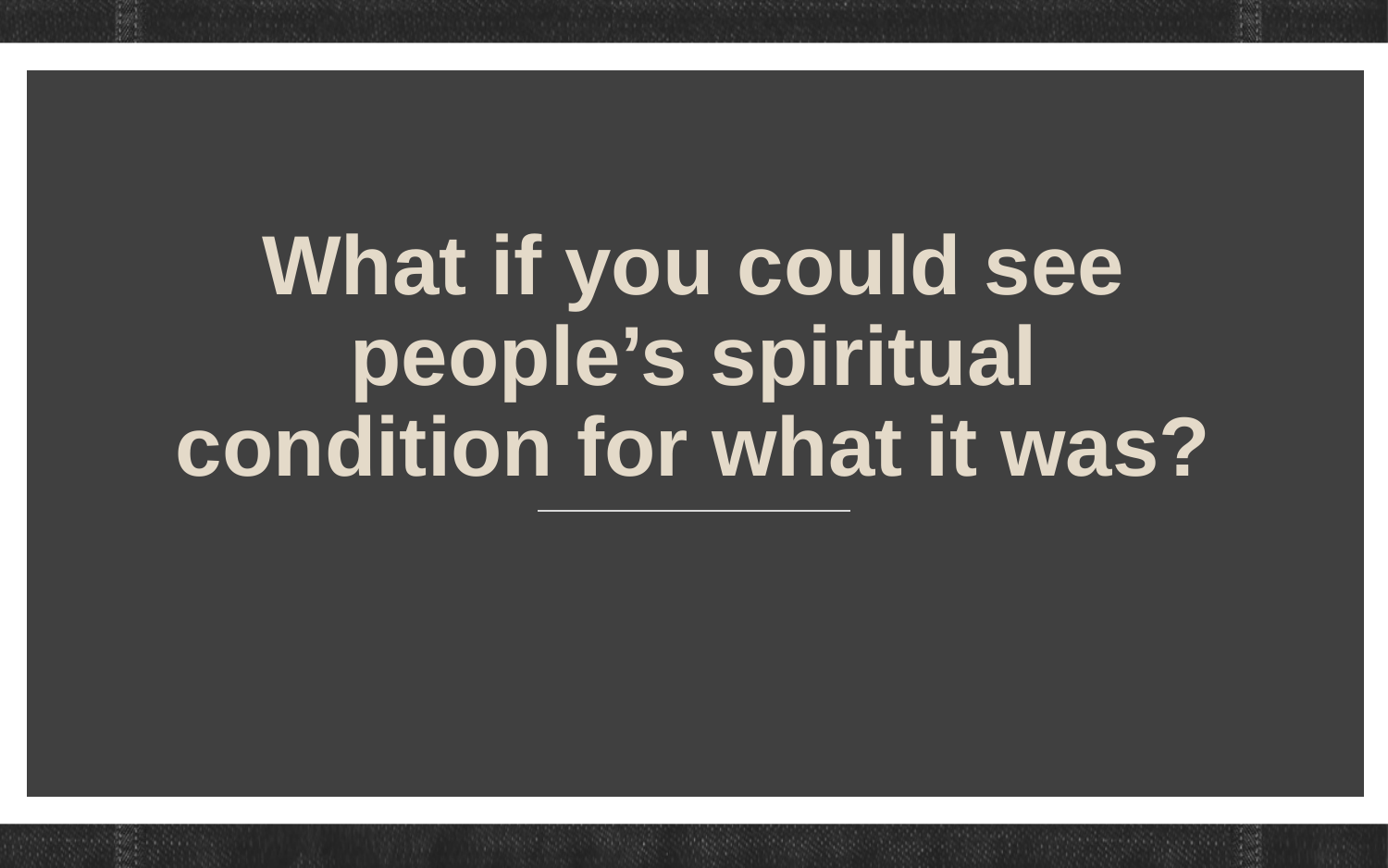

# What if you could see people’s spiritual condition for what it was?